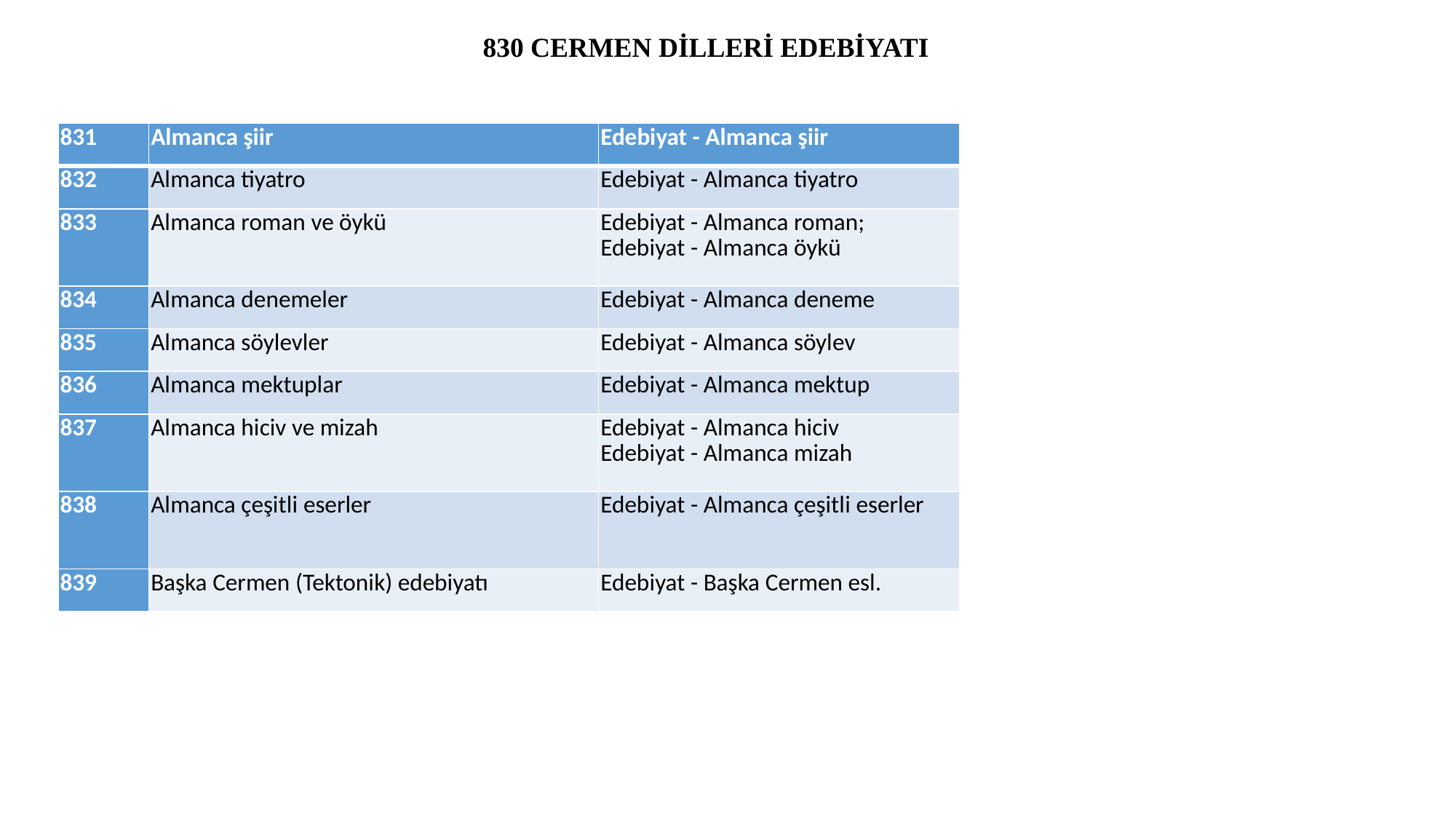

830 CERMEN DİLLERİ EDEBİYATI
#

| 831 | Almanca şiir | Edebiyat - Almanca şiir |
| --- | --- | --- |
| 832 | Almanca tiyatro | Edebiyat - Almanca tiyatro |
| 833 | Almanca roman ve öykü | Edebiyat - Almanca roman; Edebiyat - Almanca öykü |
| 834 | Almanca denemeler | Edebiyat - Almanca deneme |
| 835 | Almanca söylevler | Edebiyat - Almanca söylev |
| 836 | Almanca mektuplar | Edebiyat - Almanca mektup |
| 837 | Almanca hiciv ve mizah | Edebiyat - Almanca hiciv Edebiyat - Almanca mizah |
| 838 | Almanca çeşitli eserler | Edebiyat - Almanca çeşitli eserler |
| 839 | Başka Cermen (Tektonik) edebiyatı | Edebiyat - Başka Cermen esl. |